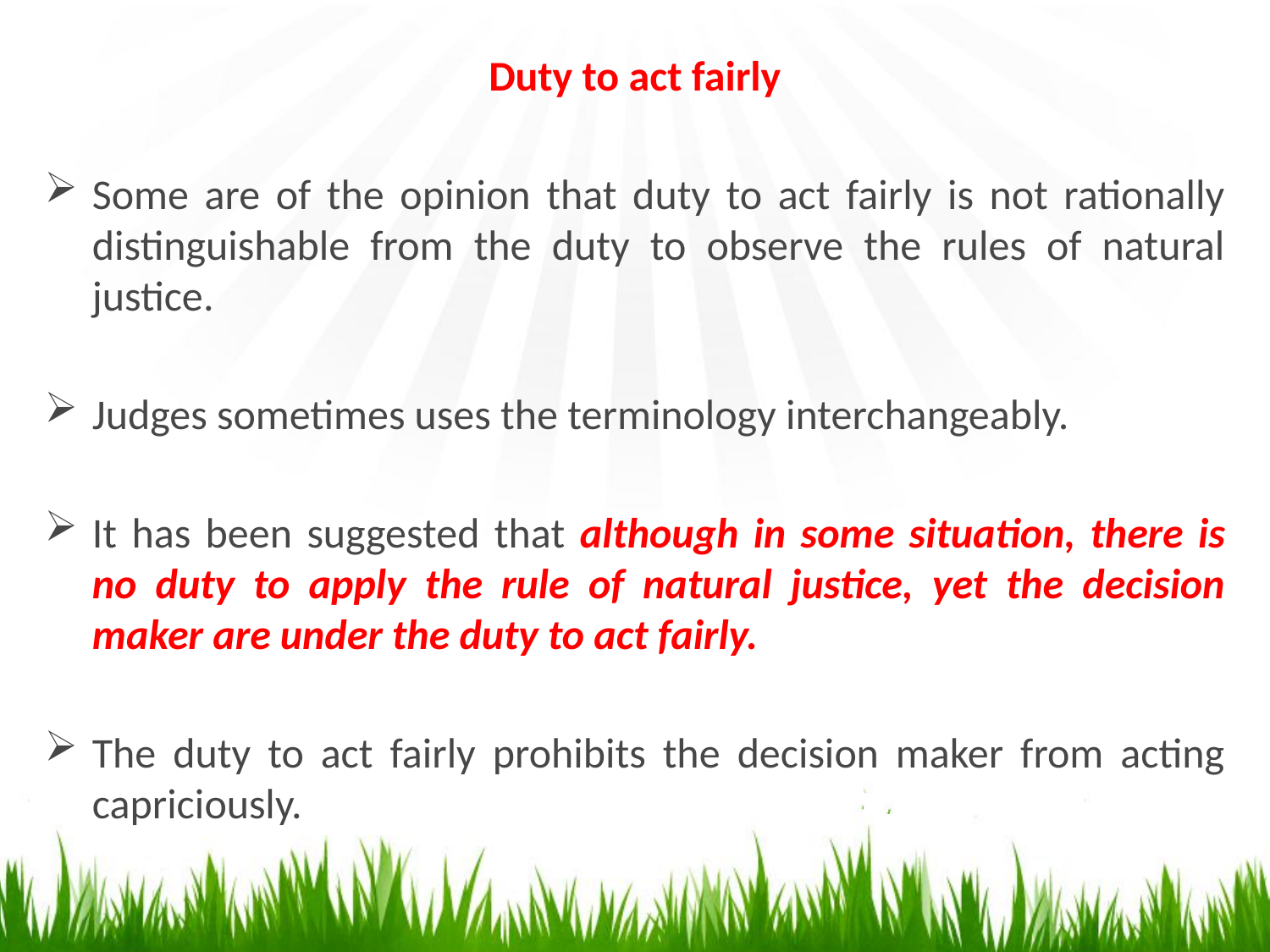

Duty to act fairly

Some are of the opinion that duty to act fairly is not rationally distinguishable from the duty to observe the rules of natural justice.

Judges sometimes uses the terminology interchangeably.

It has been suggested that although in some situation, there is no duty to apply the rule of natural justice, yet the decision maker are under the duty to act fairly.

The duty to act fairly prohibits the decision maker from acting capriciously.